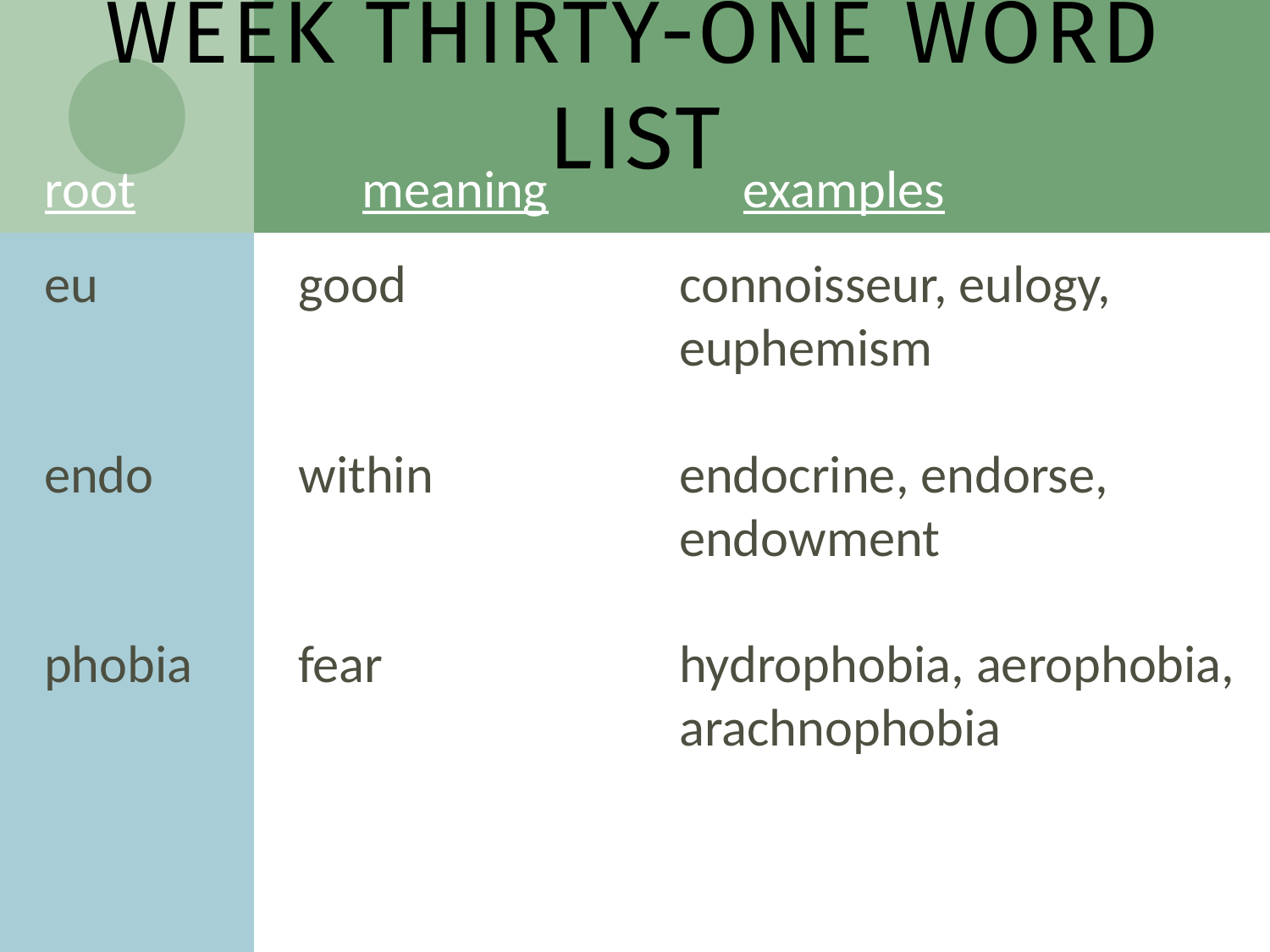

# Week Thirty-One Word List
root		meaning		examples

eu		good			connoisseur, eulogy, 						euphemism

endo		within		endocrine, endorse, 						endowment

phobia	fear			hydrophobia, aerophobia,					arachnophobia